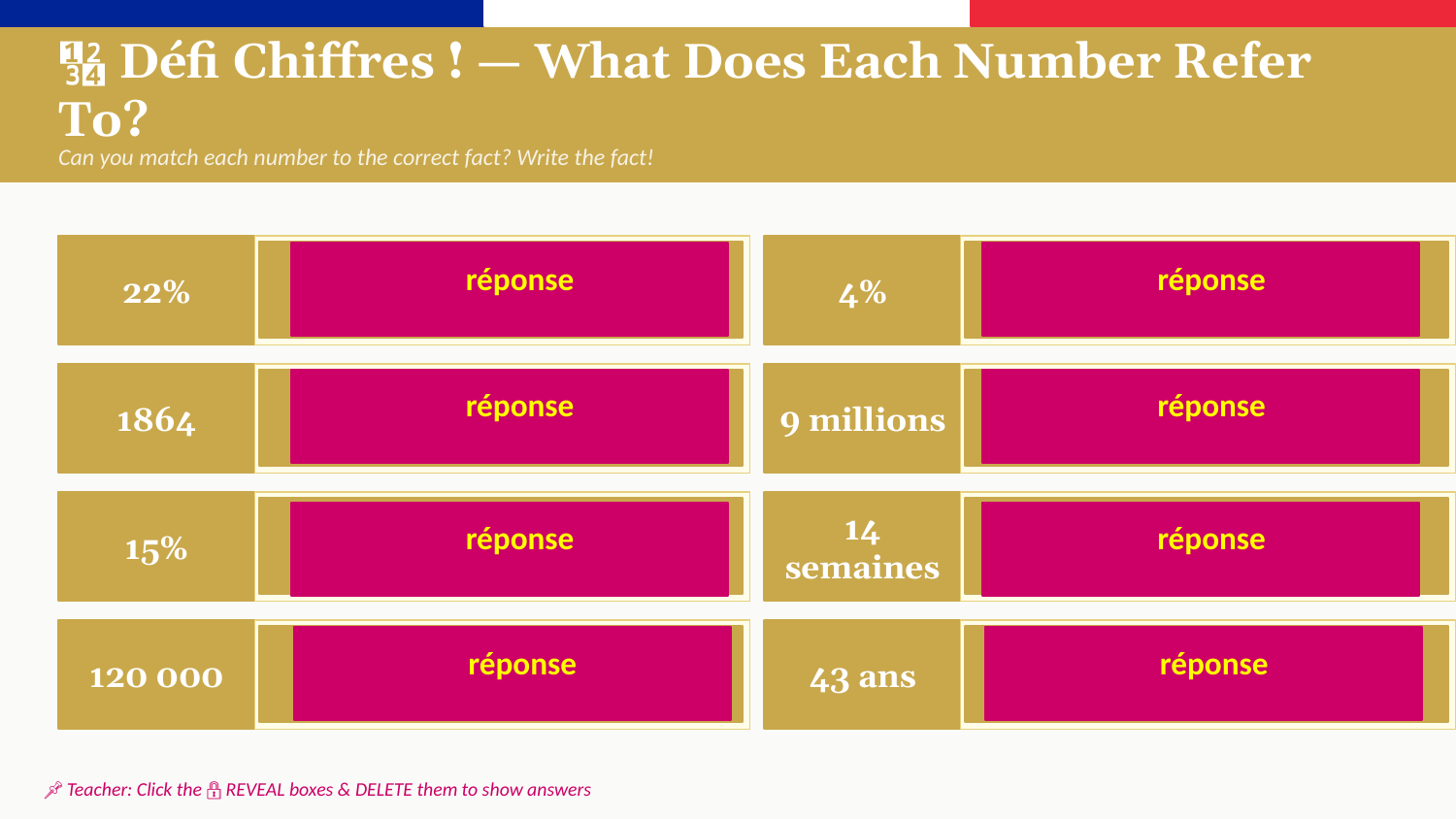

🔢 Défi Chiffres ! — What Does Each Number Refer To?
Can you match each number to the correct fact? Write the fact!

22%

?

4%

?

Écart salarial global H/F en France

Écart salarial pour le même poste

réponse

réponse

1864

?

9 millions

?

Légalisation du droit de grève

réponse

Personnes en grève pendant Mai 68

réponse

15%

?

14 semaines

?

Droits de douane US sur vins et spiritueux

Durée du congé de maternité obligatoire

réponse

réponse

120 000

?

43 ans

?

Mères défavorisées par la réforme des retraites

Années de travail pour une retraite à taux plein

réponse

réponse
📌 Teacher: Click the 🔒 REVEAL boxes & DELETE them to show answers